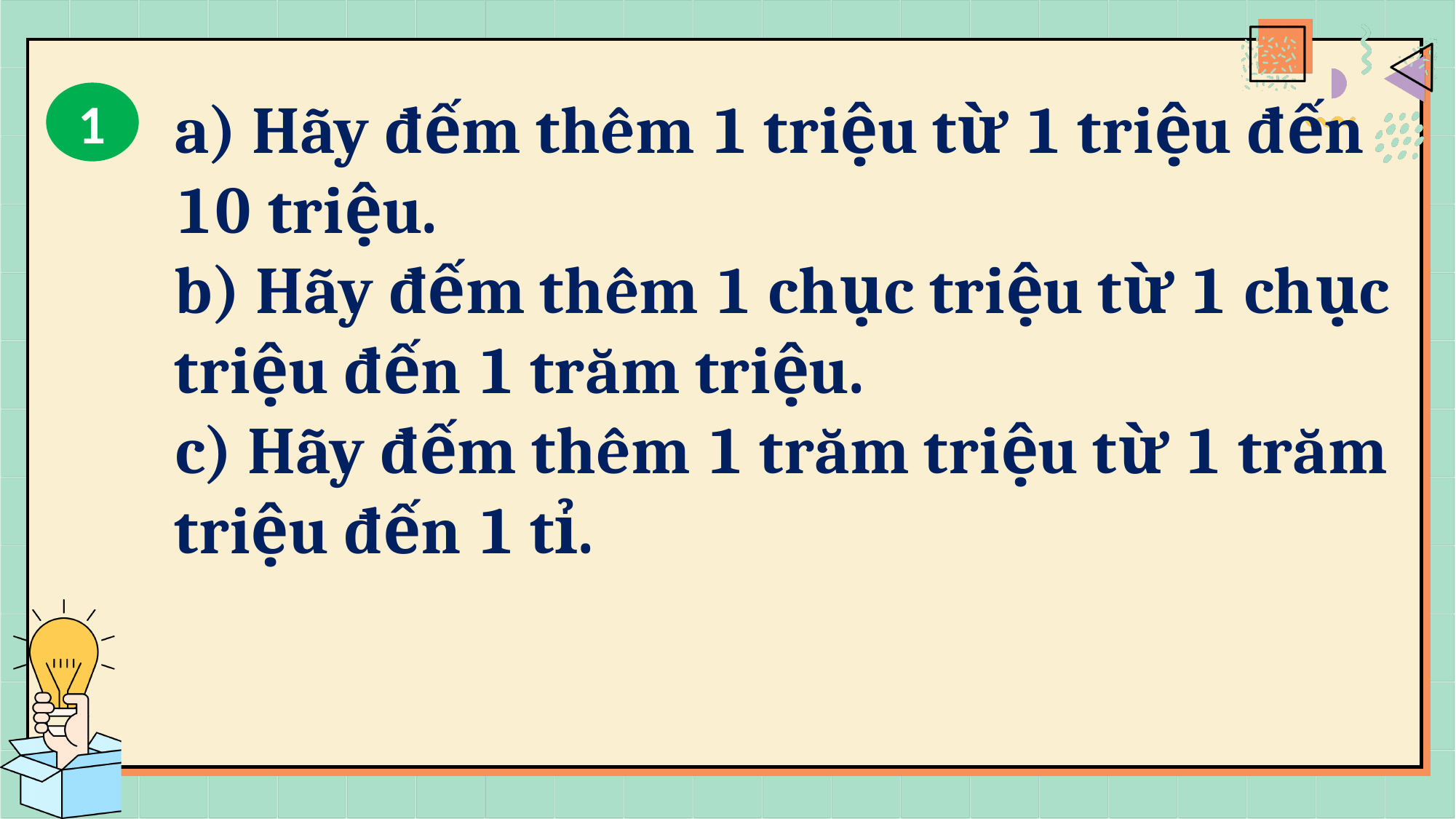

a) Hãy đếm thêm 1 triệu từ 1 triệu đến 10 triệu.
b) Hãy đếm thêm 1 chục triệu từ 1 chục triệu đến 1 trăm triệu.
c) Hãy đếm thêm 1 trăm triệu từ 1 trăm triệu đến 1 tỉ.
1